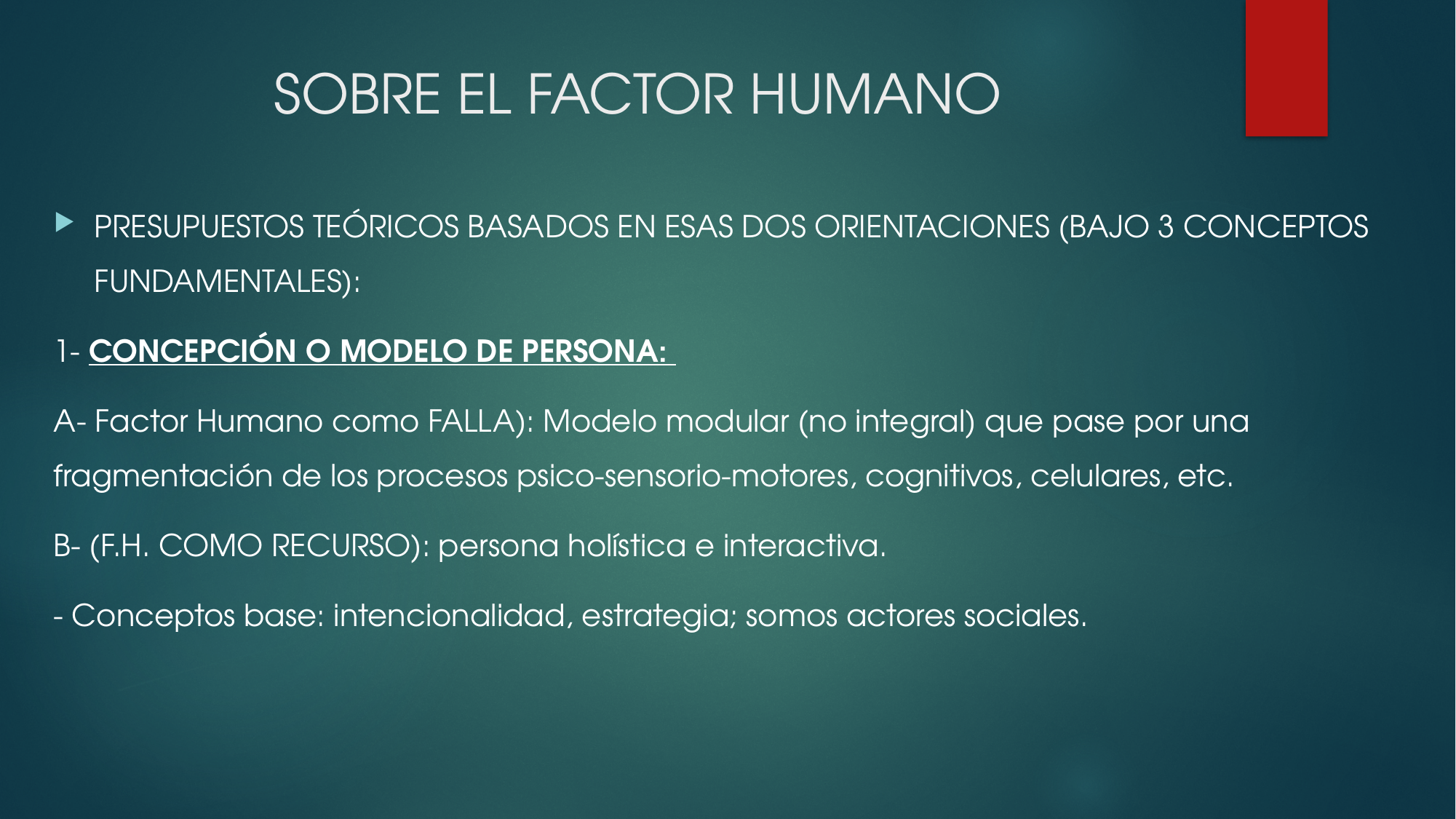

# SOBRE EL FACTOR HUMANO
PRESUPUESTOS TEÓRICOS BASADOS EN ESAS DOS ORIENTACIONES (BAJO 3 CONCEPTOS FUNDAMENTALES):
1- CONCEPCIÓN O MODELO DE PERSONA:
A- Factor Humano como FALLA): Modelo modular (no integral) que pase por una fragmentación de los procesos psico-sensorio-motores, cognitivos, celulares, etc.
B- (F.H. COMO RECURSO): persona holística e interactiva.
- Conceptos base: intencionalidad, estrategia; somos actores sociales.